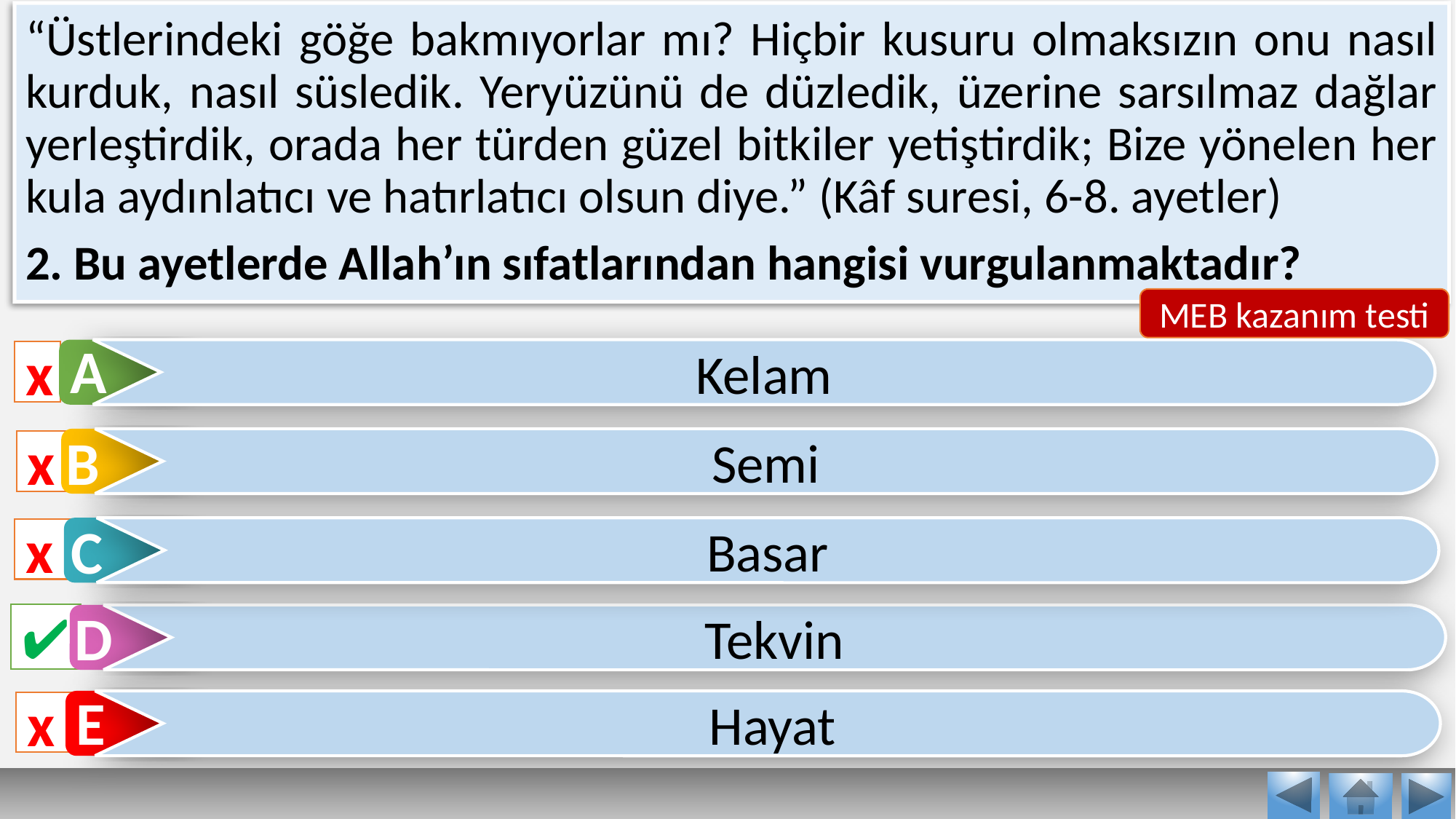

“Üstlerindeki göğe bakmıyorlar mı? Hiçbir kusuru olmaksızın onu nasıl kurduk, nasıl süsledik. Yeryüzünü de düzledik, üzerine sarsılmaz dağlar yerleştirdik, orada her türden güzel bitkiler yetiştirdik; Bize yönelen her kula aydınlatıcı ve hatırlatıcı olsun diye.” (Kâf suresi, 6-8. ayetler)
2. Bu ayetlerde Allah’ın sıfatlarından hangisi vurgulanmaktadır?
MEB kazanım testi
A

Kelam
x
B

Semi
x
C
Basar

x
D
✔

Tekvin
E

 Hayat
x